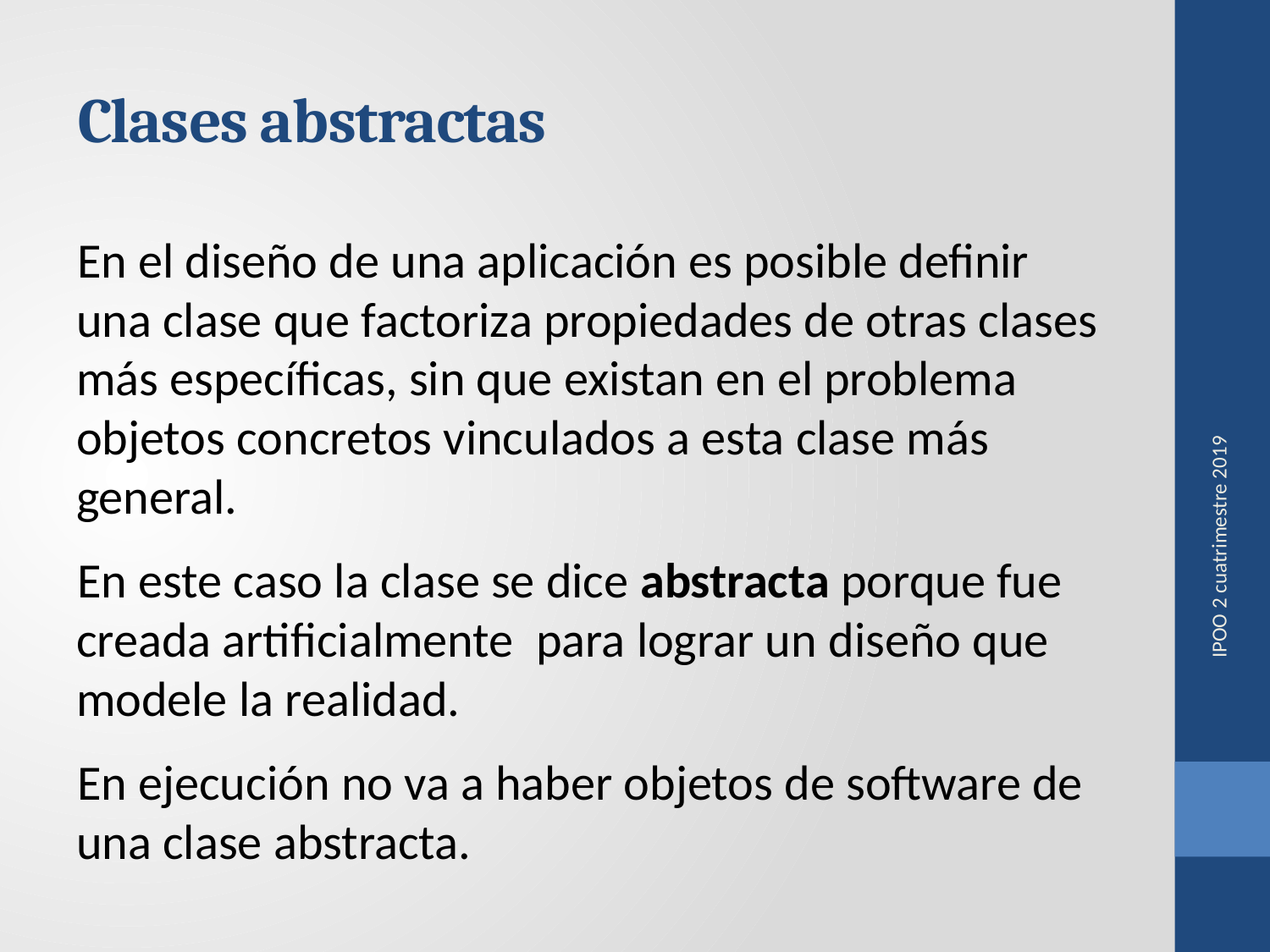

# Clases abstractas
En el diseño de una aplicación es posible definir una clase que factoriza propiedades de otras clases más específicas, sin que existan en el problema objetos concretos vinculados a esta clase más general.
En este caso la clase se dice abstracta porque fue creada artificialmente  para lograr un diseño que modele la realidad.
En ejecución no va a haber objetos de software de una clase abstracta.
IPOO 2 cuatrimestre 2019